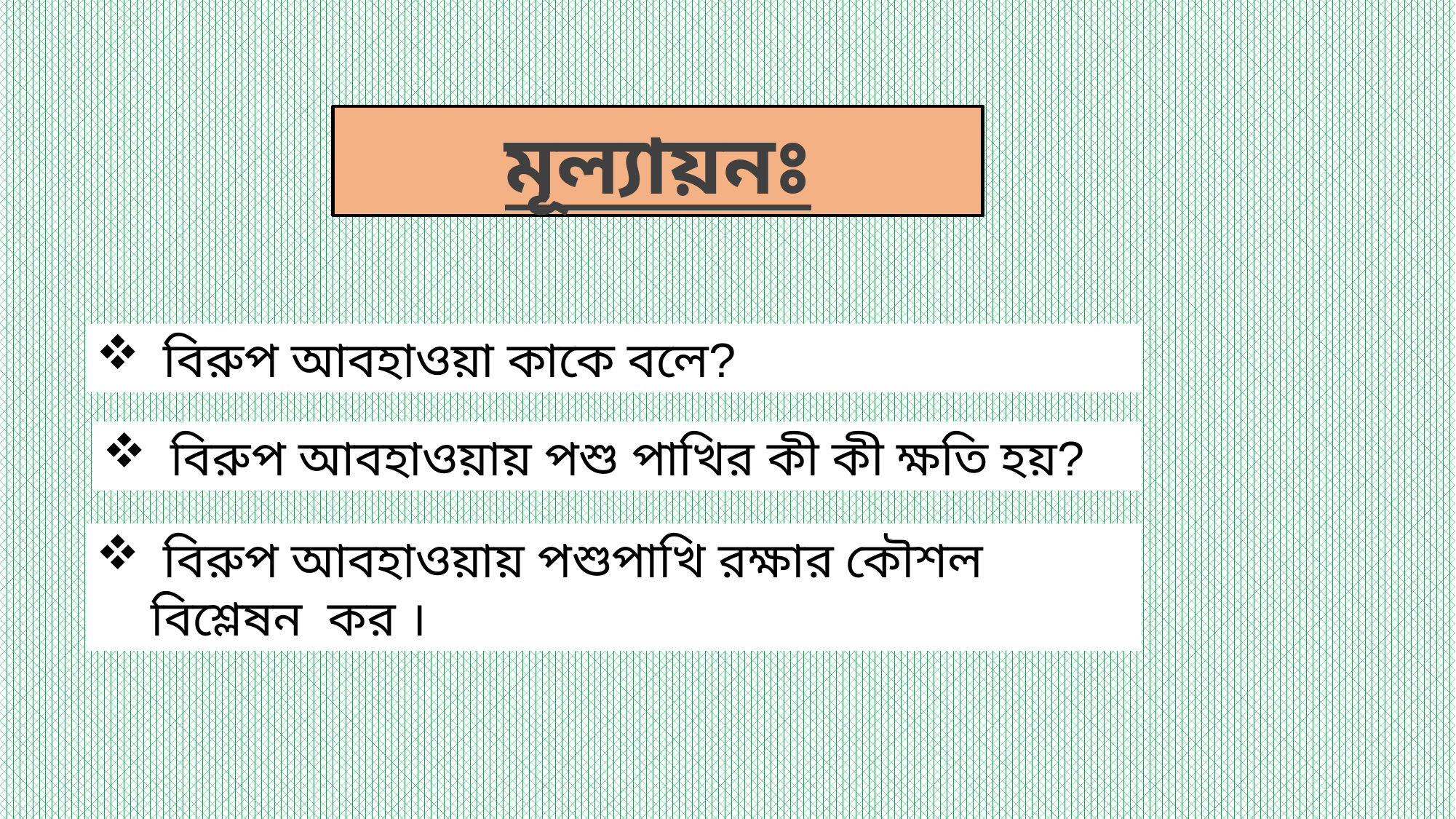

মূল্যায়নঃ
 বিরুপ আবহাওয়া কাকে বলে?
 বিরুপ আবহাওয়ায় পশু পাখির কী কী ক্ষতি হয়?
 বিরুপ আবহাওয়ায় পশুপাখি রক্ষার কৌশল বিশ্লেষন  কর ।